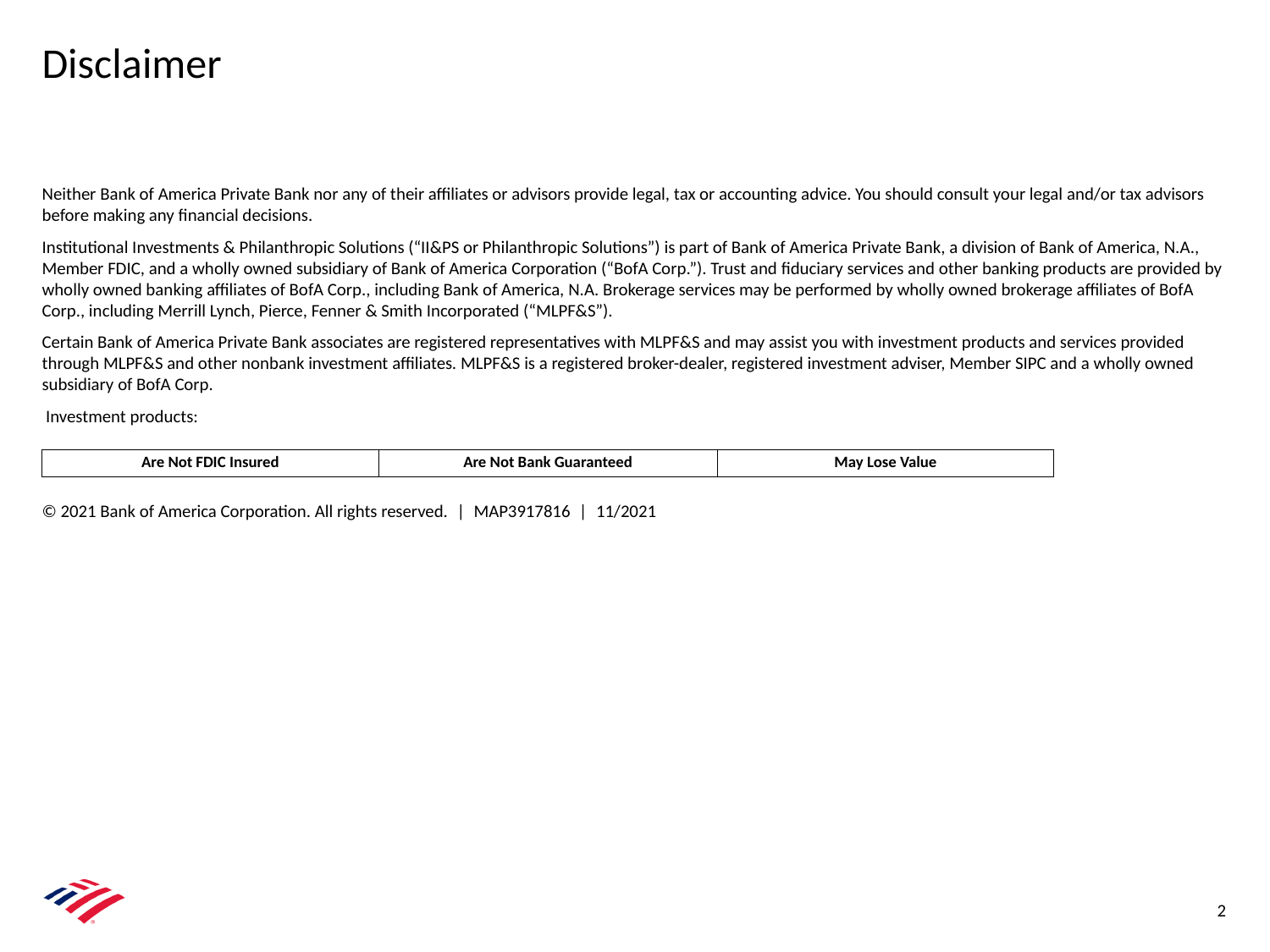

# Disclaimer
Neither Bank of America Private Bank nor any of their affiliates or advisors provide legal, tax or accounting advice. You should consult your legal and/or tax advisors before making any financial decisions.
Institutional Investments & Philanthropic Solutions (“II&PS or Philanthropic Solutions”) is part of Bank of America Private Bank, a division of Bank of America, N.A., Member FDIC, and a wholly owned subsidiary of Bank of America Corporation (“BofA Corp.”). Trust and fiduciary services and other banking products are provided by wholly owned banking affiliates of BofA Corp., including Bank of America, N.A. Brokerage services may be performed by wholly owned brokerage affiliates of BofA Corp., including Merrill Lynch, Pierce, Fenner & Smith Incorporated (“MLPF&S”).
Certain Bank of America Private Bank associates are registered representatives with MLPF&S and may assist you with investment products and services provided through MLPF&S and other nonbank investment affiliates. MLPF&S is a registered broker-dealer, registered investment adviser, Member SIPC and a wholly owned subsidiary of BofA Corp.
 Investment products:

© 2021 Bank of America Corporation. All rights reserved. | MAP3917816 | 11/2021
| Are Not FDIC Insured | Are Not Bank Guaranteed | May Lose Value |
| --- | --- | --- |
2